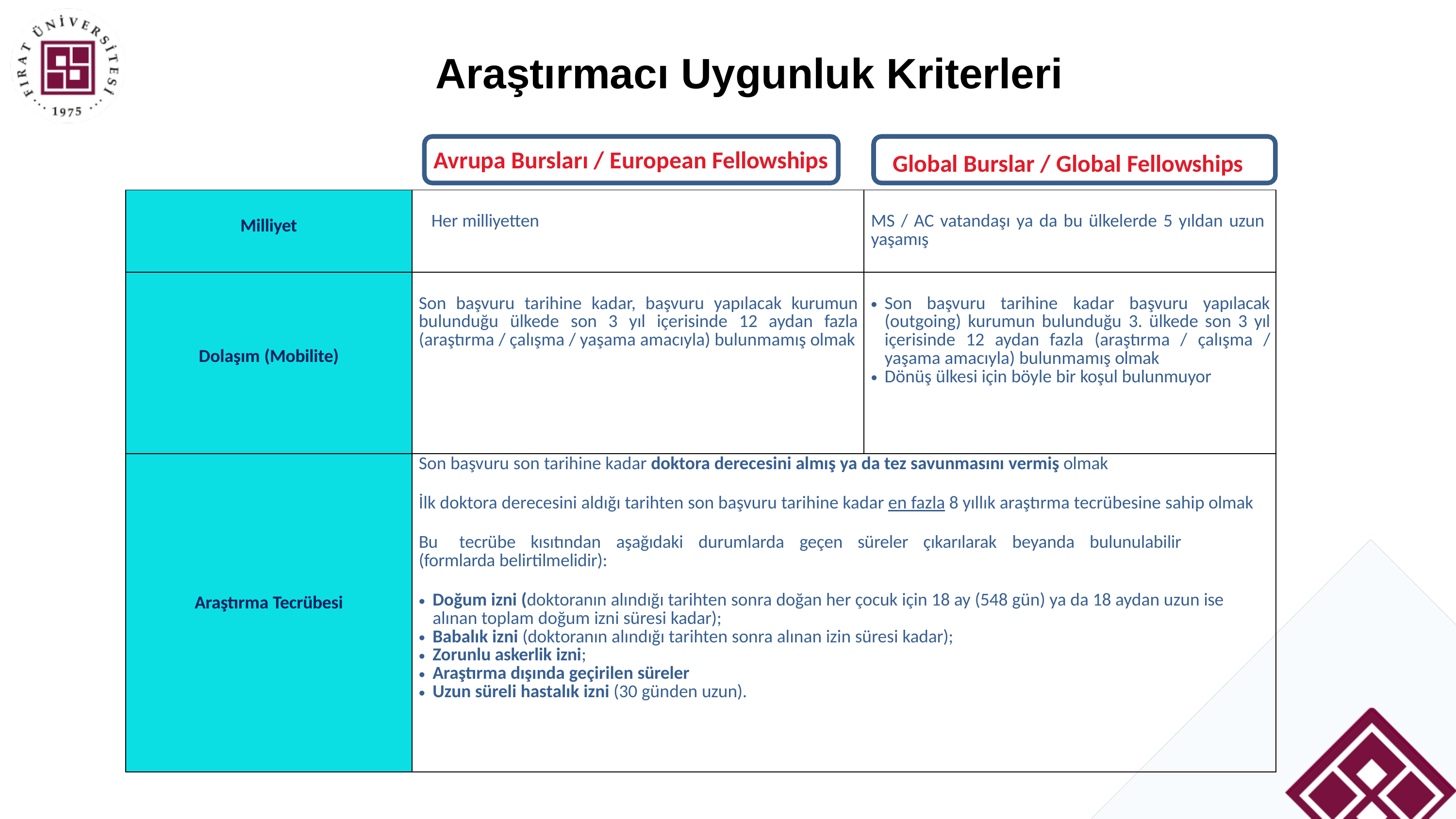

# Araştırmacı Uygunluk Kriterleri

Avrupa Bursları / European Fellowships
Global Burslar / Global Fellowships
| Milliyet | Her milliyetten | MS / AC vatandaşı ya da bu ülkelerde 5 yıldan uzun yaşamış |
| --- | --- | --- |
| Dolaşım (Mobilite) | Son başvuru tarihine kadar, başvuru yapılacak kurumun bulunduğu ülkede son 3 yıl içerisinde 12 aydan fazla (araştırma / çalışma / yaşama amacıyla) bulunmamış olmak | Son başvuru tarihine kadar başvuru yapılacak (outgoing) kurumun bulunduğu 3. ülkede son 3 yıl içerisinde 12 aydan fazla (araştırma / çalışma / yaşama amacıyla) bulunmamış olmak Dönüş ülkesi için böyle bir koşul bulunmuyor |
| Araştırma Tecrübesi | Son başvuru son tarihine kadar doktora derecesini almış ya da tez savunmasını vermiş olmak İlk doktora derecesini aldığı tarihten son başvuru tarihine kadar en fazla 8 yıllık araştırma tecrübesine sahip olmak Bu tecrübe kısıtından aşağıdaki durumlarda geçen süreler çıkarılarak beyanda bulunulabilir (formlarda belirtilmelidir): Doğum izni (doktoranın alındığı tarihten sonra doğan her çocuk için 18 ay (548 gün) ya da 18 aydan uzun ise alınan toplam doğum izni süresi kadar); Babalık izni (doktoranın alındığı tarihten sonra alınan izin süresi kadar); Zorunlu askerlik izni; Araştırma dışında geçirilen süreler Uzun süreli hastalık izni (30 günden uzun). |  |